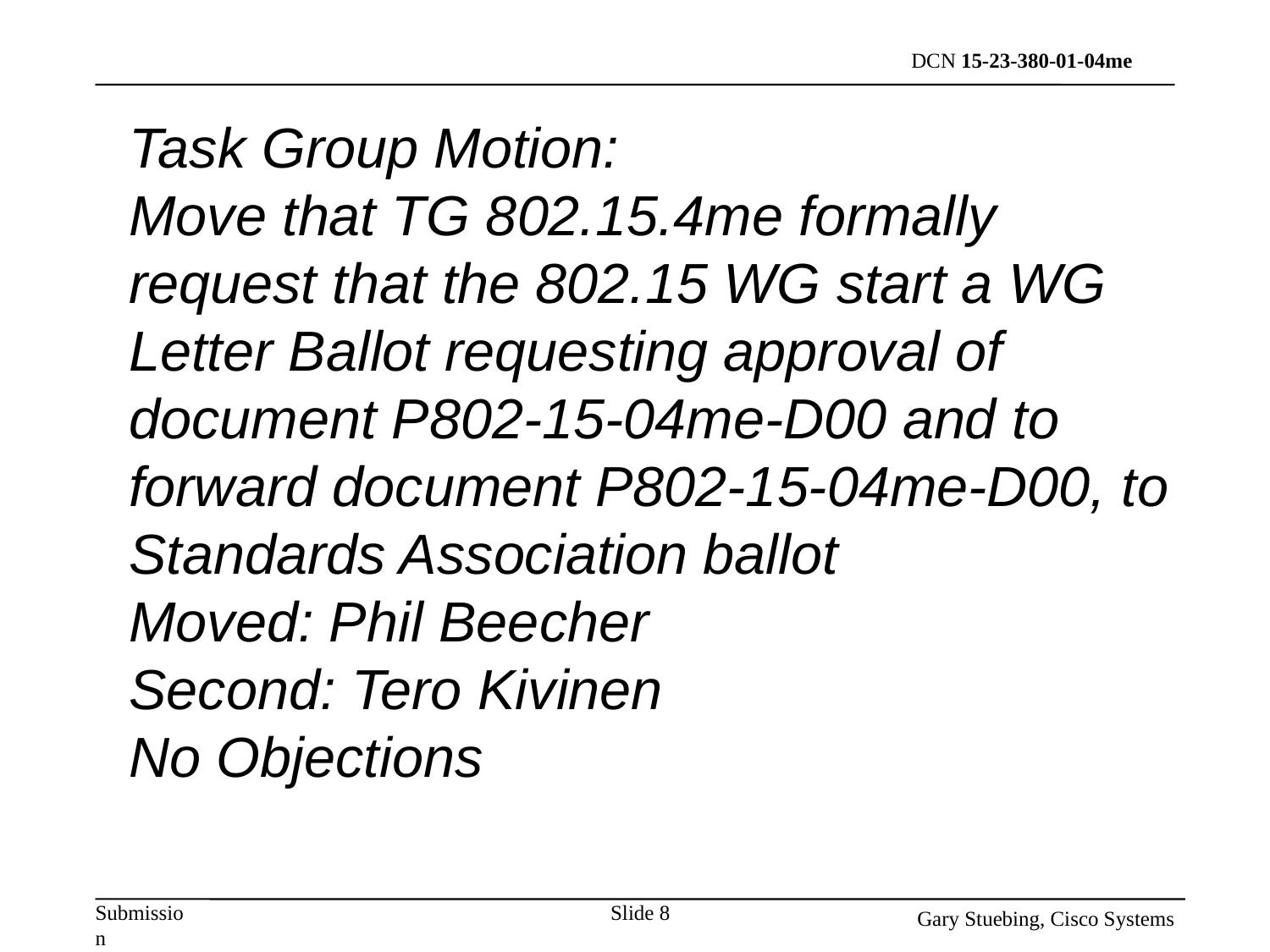

Task Group Motion:
Move that TG 802.15.4me formally request that the 802.15 WG start a WG Letter Ballot requesting approval of document P802-15-04me-D00 and to forward document P802-15-04me-D00, to Standards Association ballot
Moved: Phil Beecher
Second: Tero Kivinen
No Objections
Slide 8